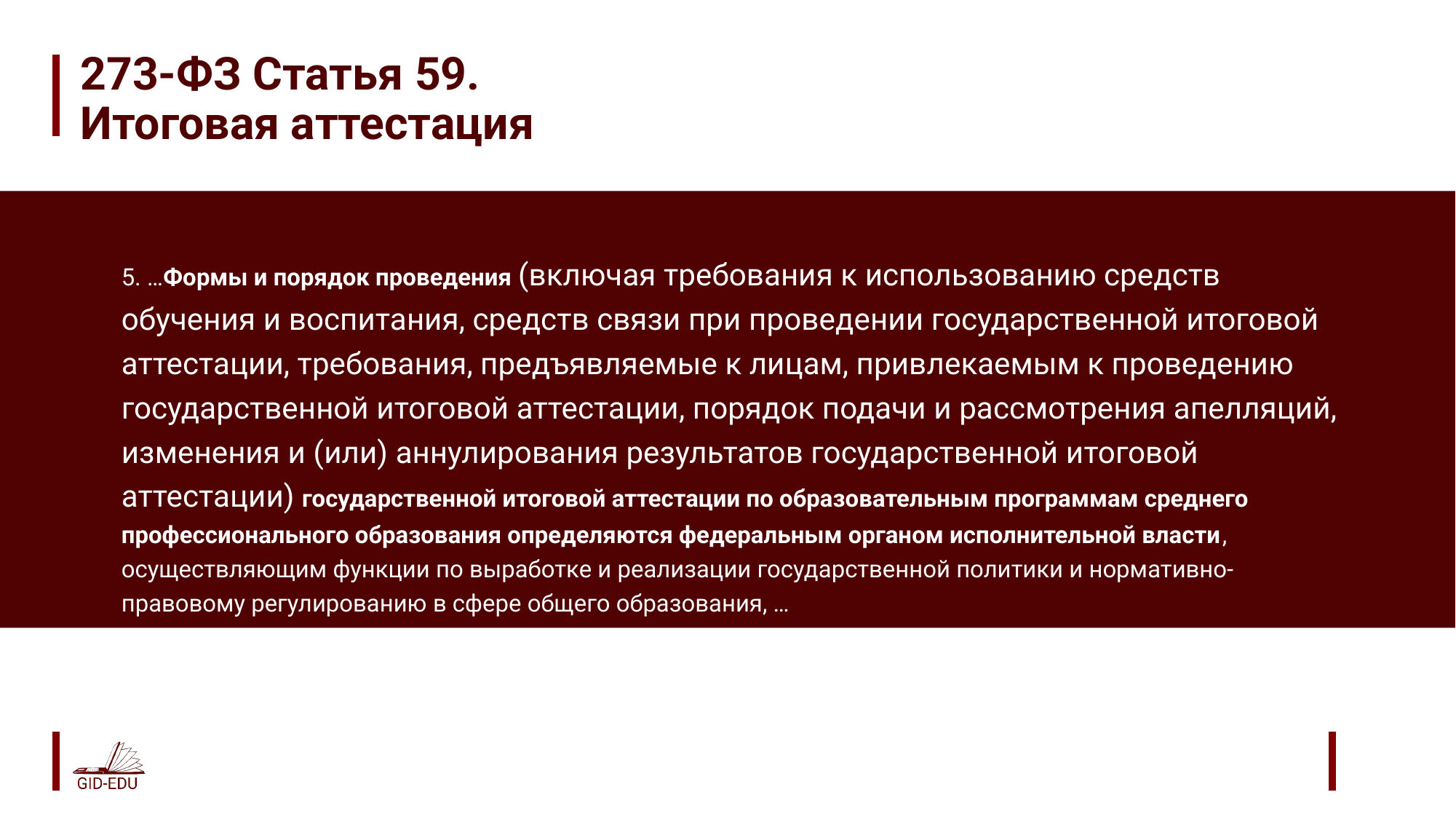

# 273-ФЗ Статья 59. Итоговая аттестация
5. …Формы и порядок проведения (включая требования к использованию средств обучения и воспитания, средств связи при проведении государственной итоговой аттестации, требования, предъявляемые к лицам, привлекаемым к проведению государственной итоговой аттестации, порядок подачи и рассмотрения апелляций, изменения и (или) аннулирования результатов государственной итоговой аттестации) государственной итоговой аттестации по образовательным программам среднего профессионального образования определяются федеральным органом исполнительной власти, осуществляющим функции по выработке и реализации государственной политики и нормативно-правовому регулированию в сфере общего образования, …